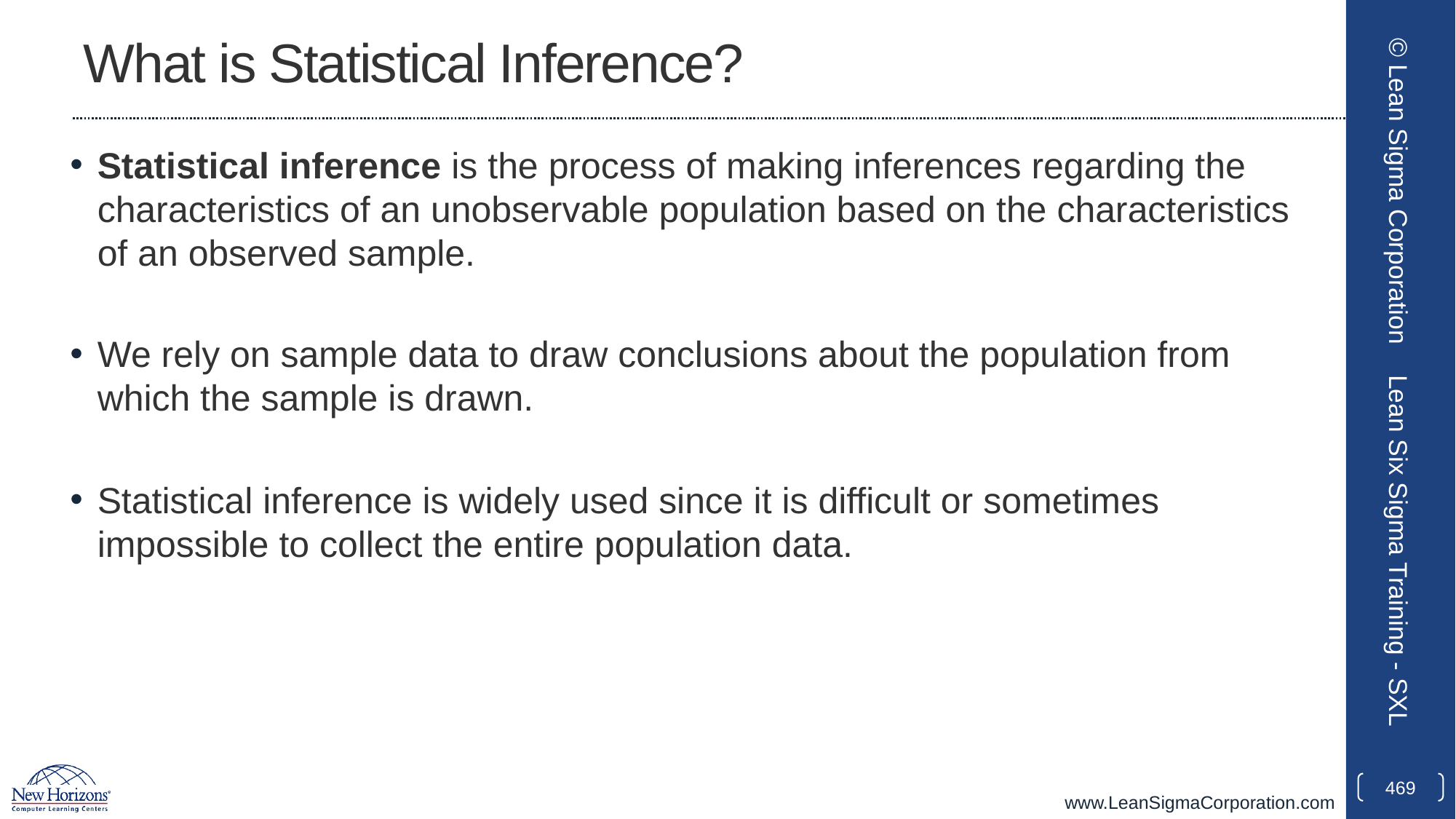

# What is Statistical Inference?
Statistical inference is the process of making inferences regarding the characteristics of an unobservable population based on the characteristics of an observed sample.

We rely on sample data to draw conclusions about the population from which the sample is drawn.

Statistical inference is widely used since it is difficult or sometimes impossible to collect the entire population data.
© Lean Sigma Corporation
Lean Six Sigma Training - SXL
469